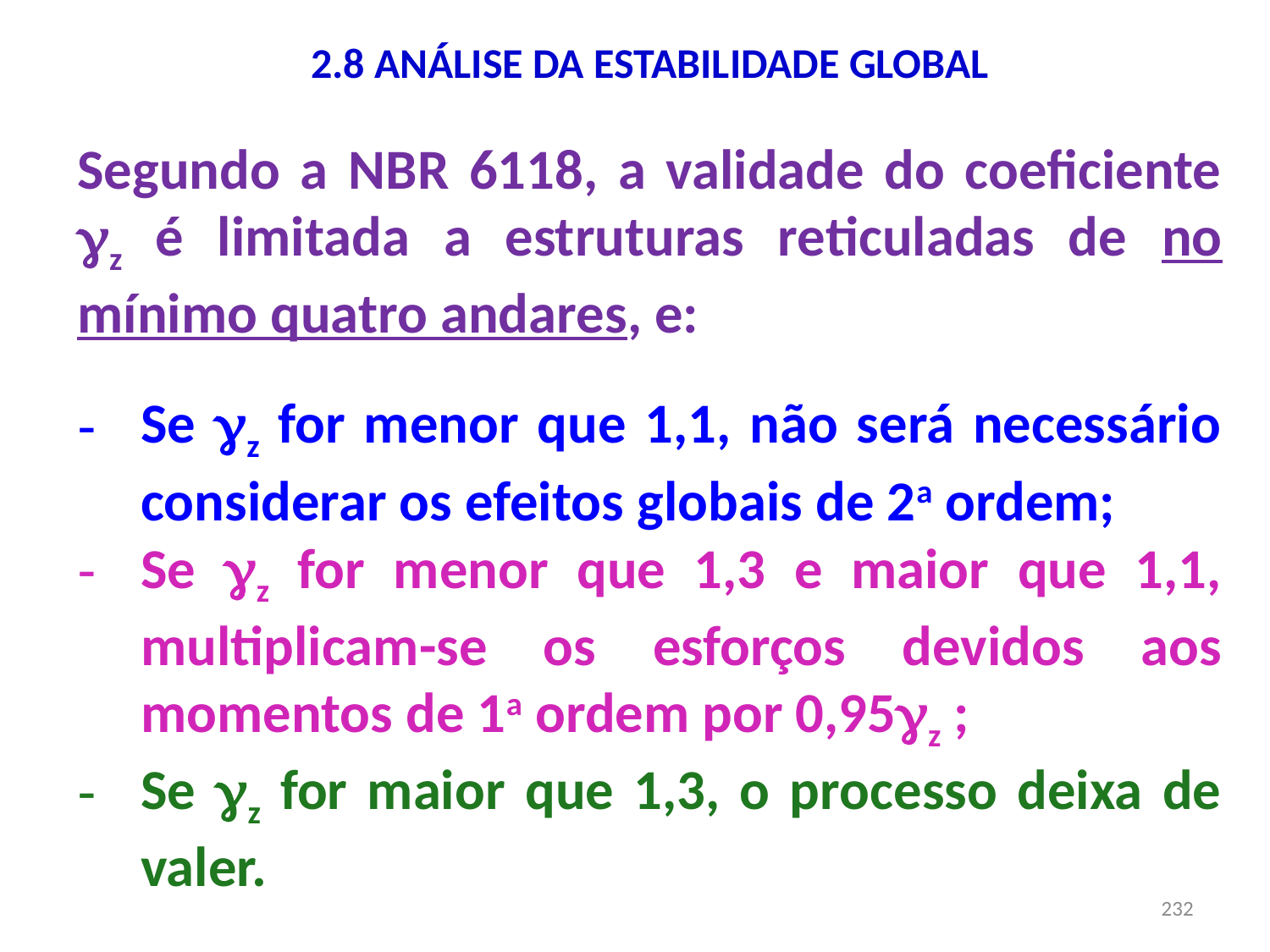

# 2.8 ANÁLISE DA ESTABILIDADE GLOBAL
Segundo a NBR 6118, a validade do coeficiente γz é limitada a estruturas reticuladas de no mínimo quatro andares, e:

Se γz for menor que 1,1, não será necessário considerar os efeitos globais de 2a ordem;
Se γz for menor que 1,3 e maior que 1,1, multiplicam-se os esforços devidos aos momentos de 1a ordem por 0,95γz ;
Se γz for maior que 1,3, o processo deixa de valer.
232